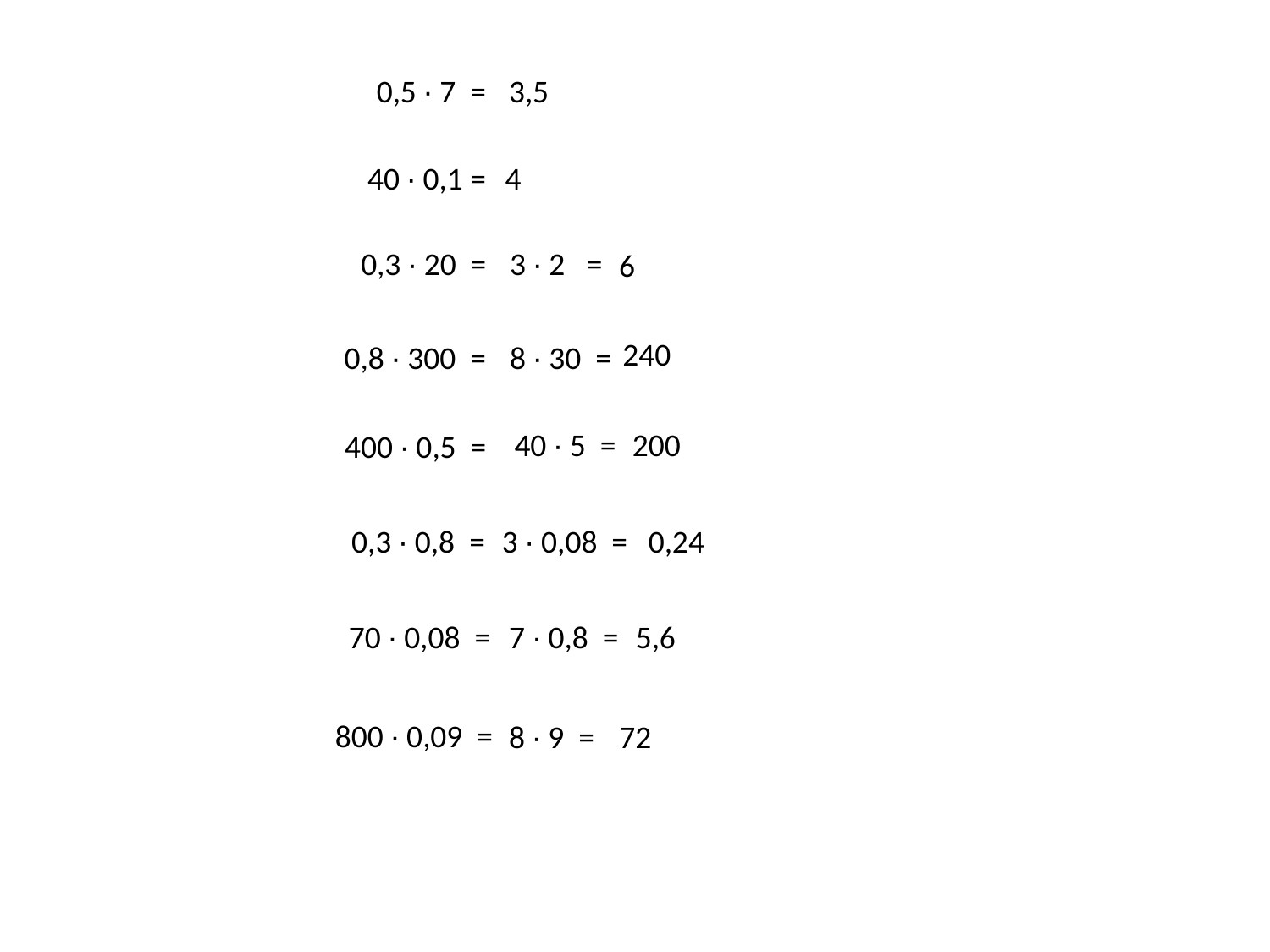

0,5 ∙ 7  =
3,5
40 ∙ 0,1 =
4
0,3 ∙ 20  =
3 ∙ 2   =
6
240
0,8 ∙ 300  =
8 ∙ 30  =
40 ∙ 5  =
200
400 ∙ 0,5  =
0,3 ∙ 0,8  =
3 ∙ 0,08  =
0,24
70 ∙ 0,08  =
7 ∙ 0,8  =
5,6
800 ∙ 0,09  =
8 ∙ 9  =
72